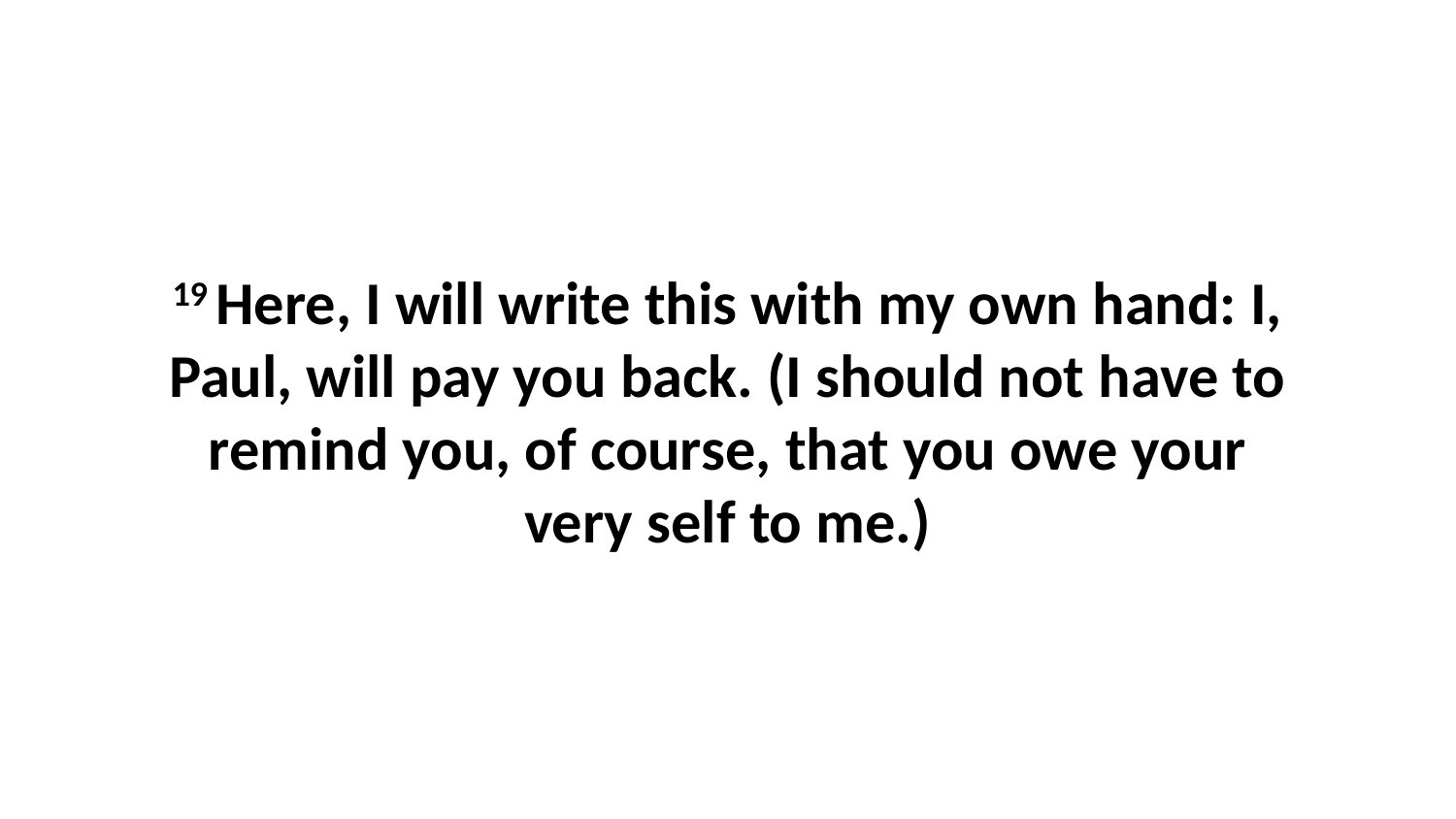

19 Here, I will write this with my own hand: I, Paul, will pay you back. (I should not have to remind you, of course, that you owe your very self to me.)